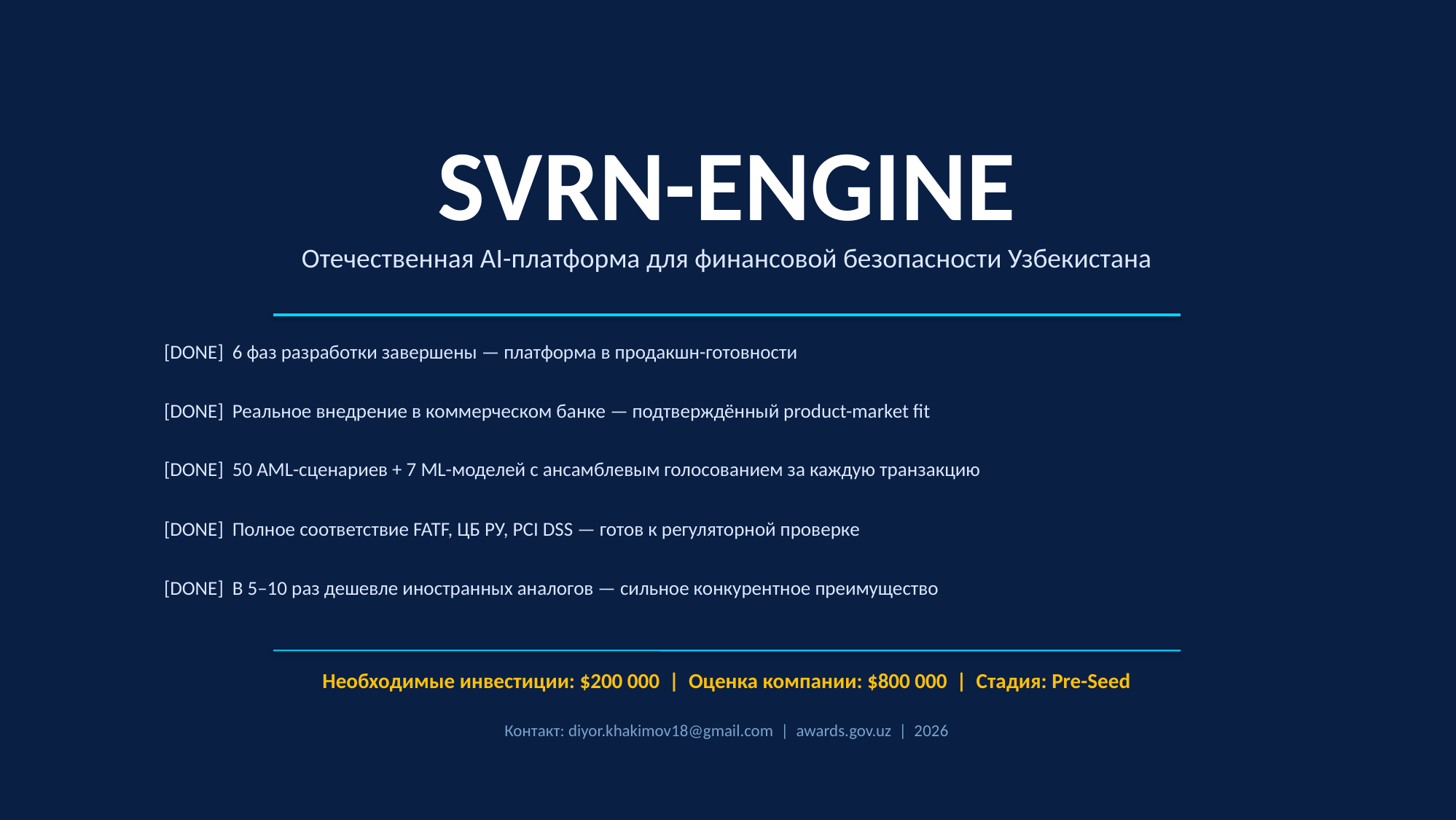

SVRN-ENGINE
Отечественная AI-платформа для финансовой безопасности Узбекистана

[DONE]  6 фаз разработки завершены — платформа в продакшн-готовности
[DONE]  Реальное внедрение в коммерческом банке — подтверждённый product-market fit
[DONE]  50 AML-сценариев + 7 ML-моделей с ансамблевым голосованием за каждую транзакцию
[DONE]  Полное соответствие FATF, ЦБ РУ, PCI DSS — готов к регуляторной проверке
[DONE]  В 5–10 раз дешевле иностранных аналогов — сильное конкурентное преимущество

Необходимые инвестиции: $200 000  |  Оценка компании: $800 000  |  Стадия: Pre-Seed
Контакт: diyor.khakimov18@gmail.com  |  awards.gov.uz  |  2026